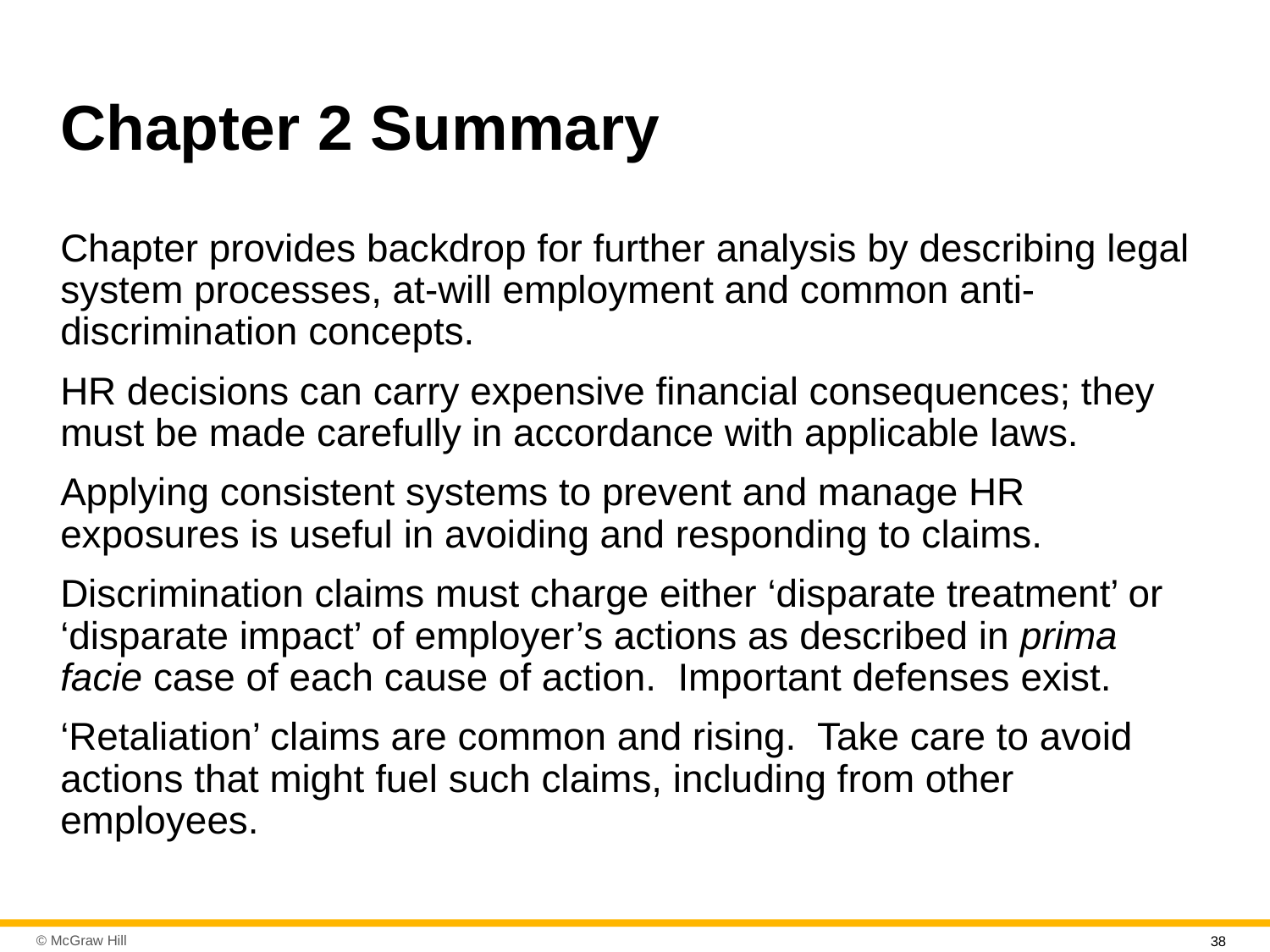

# Chapter 2 Summary
Chapter provides backdrop for further analysis by describing legal system processes, at-will employment and common anti-discrimination concepts.
HR decisions can carry expensive financial consequences; they must be made carefully in accordance with applicable laws.
Applying consistent systems to prevent and manage HR exposures is useful in avoiding and responding to claims.
Discrimination claims must charge either ‘disparate treatment’ or ‘disparate impact’ of employer’s actions as described in prima facie case of each cause of action.  Important defenses exist.
‘Retaliation’ claims are common and rising.  Take care to avoid actions that might fuel such claims, including from other employees.
38